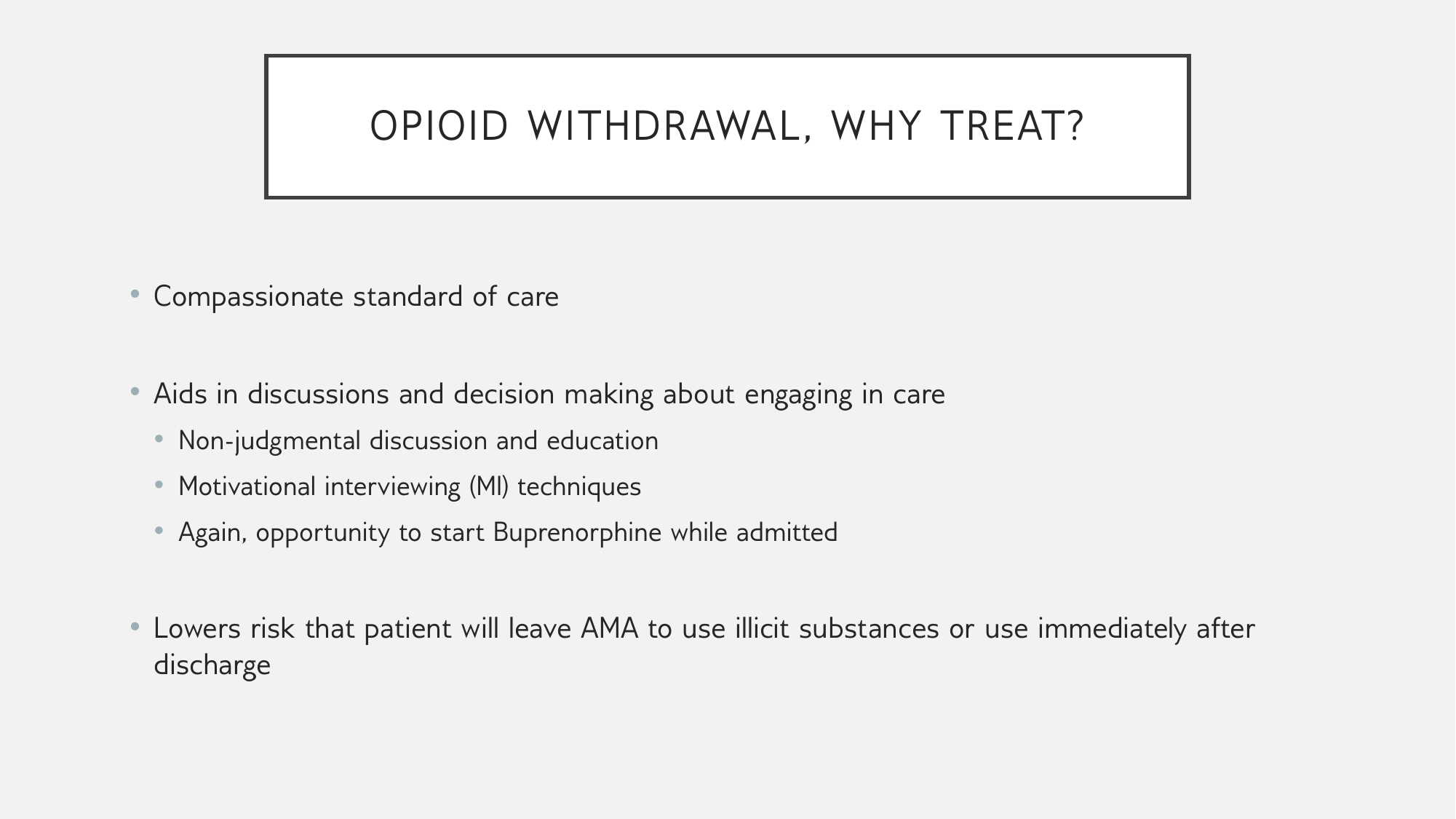

# Opioid Withdrawal, why treat?
Compassionate standard of care

Aids in discussions and decision making about engaging in care
Non-judgmental discussion and education
Motivational interviewing (MI) techniques
Again, opportunity to start Buprenorphine while admitted

Lowers risk that patient will leave AMA to use illicit substances or use immediately after discharge